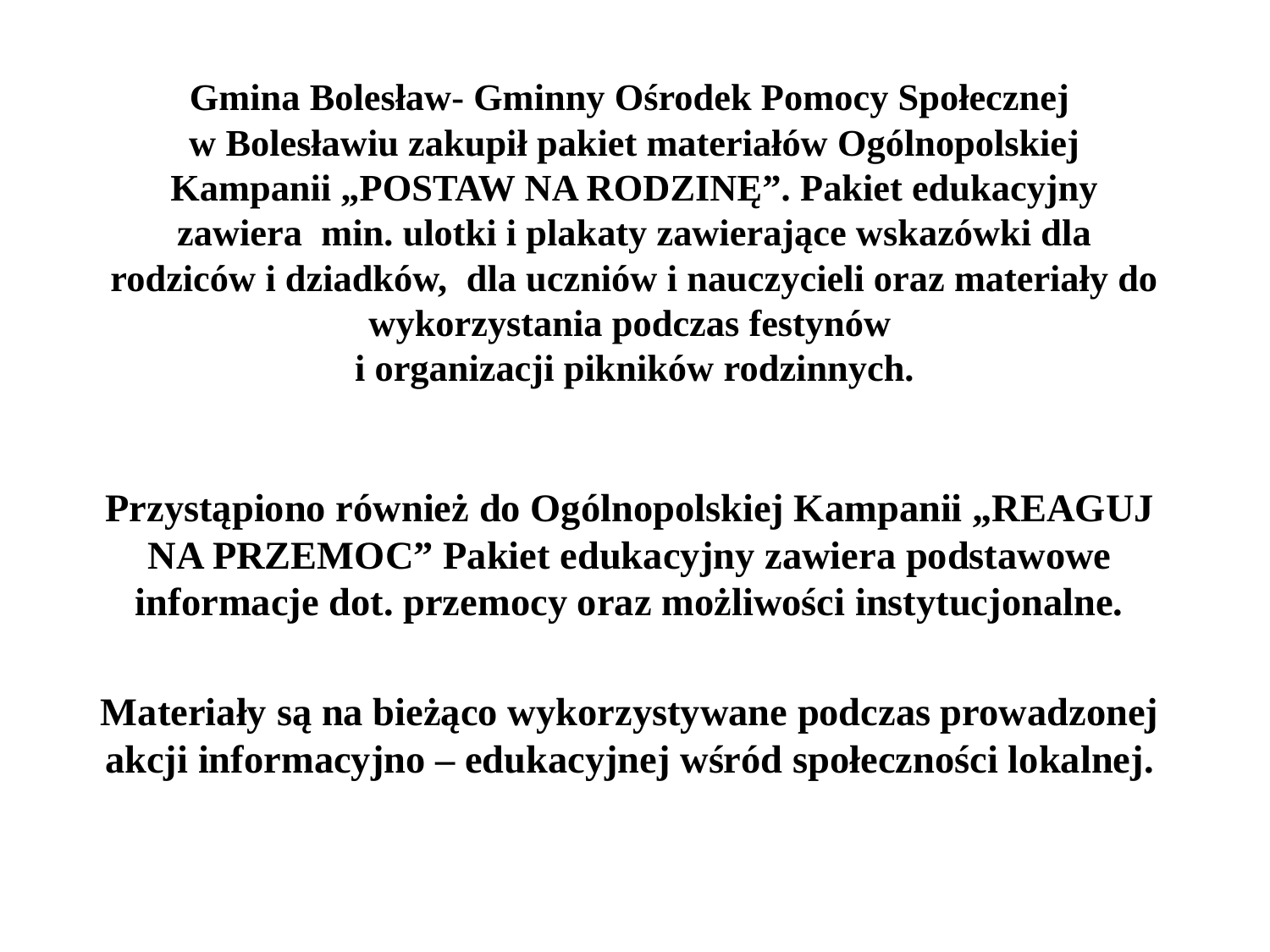

# Gmina Bolesław- Gminny Ośrodek Pomocy Społecznej w Bolesławiu zakupił pakiet materiałów Ogólnopolskiej Kampanii „POSTAW NA RODZINĘ”. Pakiet edukacyjny zawiera  min. ulotki i plakaty zawierające wskazówki dla rodziców i dziadków,  dla uczniów i nauczycieli oraz materiały do wykorzystania podczas festynów i organizacji pikników rodzinnych.
Przystąpiono również do Ogólnopolskiej Kampanii „REAGUJ NA PRZEMOC” Pakiet edukacyjny zawiera podstawowe informacje dot. przemocy oraz możliwości instytucjonalne.

Materiały są na bieżąco wykorzystywane podczas prowadzonej akcji informacyjno – edukacyjnej wśród społeczności lokalnej.